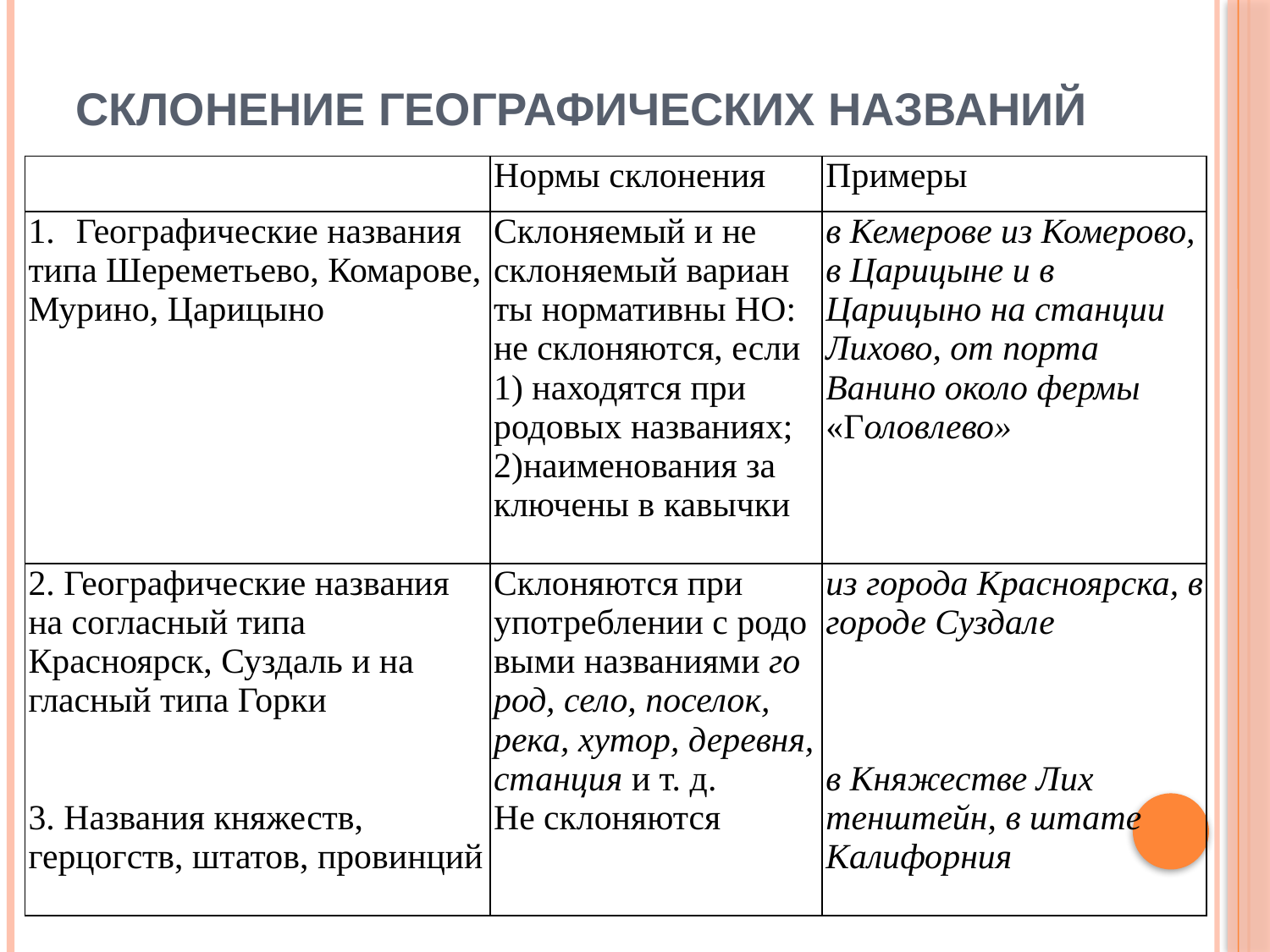

# Склонение географических названий
|  | Нормы склонения | Примеры |
| --- | --- | --- |
| Географические названия типа Шереме­тьево, Комарове, Мурино, Царицыно | Склоняемый и не­склоняемый вариан­ты нормативны НО: не склоняются, если 1) находятся при родовых названиях; 2)наименования за­ключены в кавычки | в Кемерове из Комерово, в Царицыне и в Царицыно на станции Лихово, от порта Ванино около фермы «Головлево» |
| 2. Географические названия на согласный типа Красноярск, Суздаль и на гласный типа Горки     3. Названия княжеств, герцогств, штатов, провинций | Склоняются при употреблении с родо­выми названиями го­род, село, поселок, река, хутор, деревня, станция и т. д. Не склоняются | из города Краснояр­ска, в городе Сузда­ле       в Княжестве Лих­тенштейн, в шта­те Калифорния |